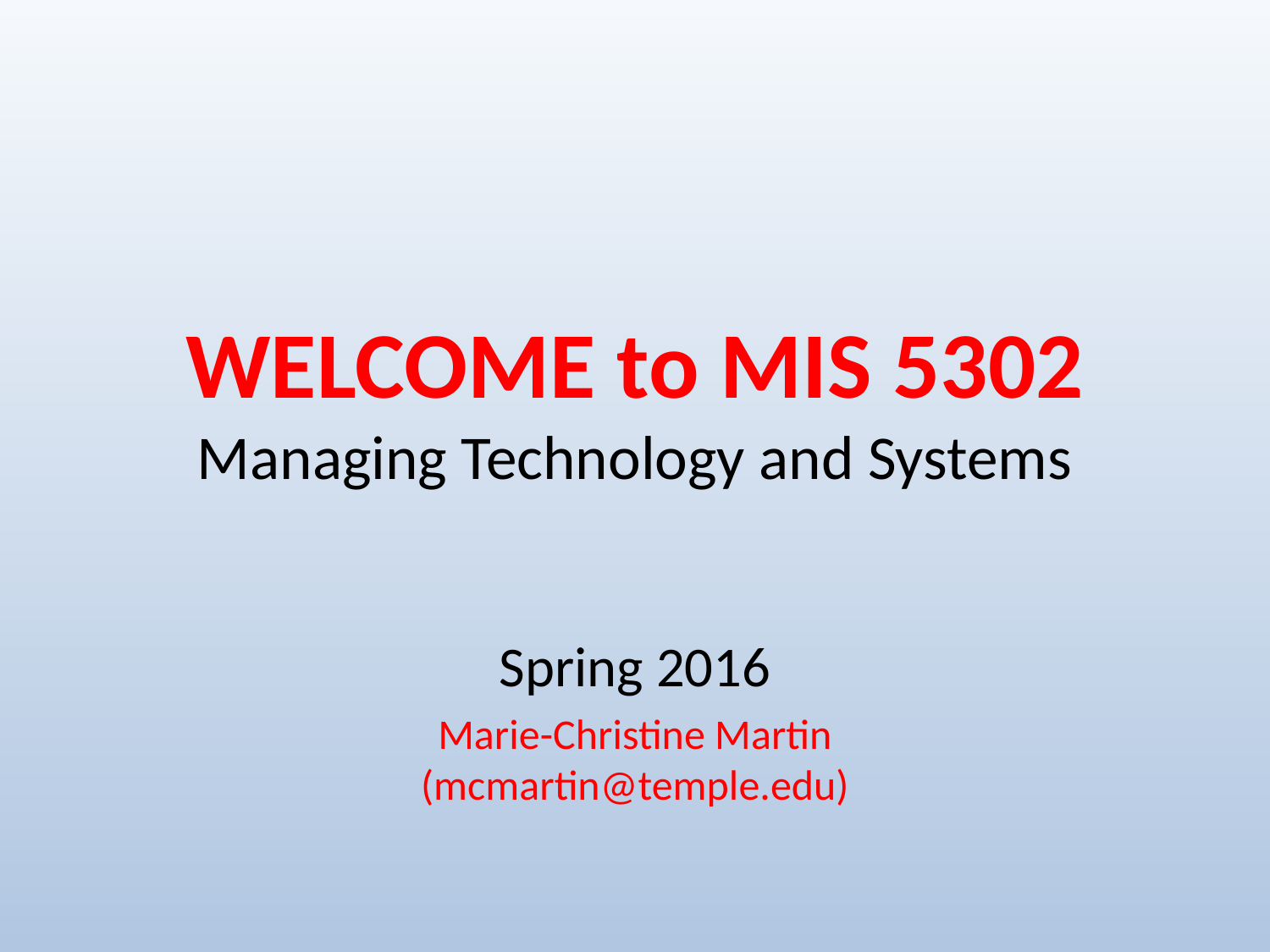

# WELCOME to MIS 5302 Managing Technology and Systems
Spring 2016
Marie-Christine Martin
(mcmartin@temple.edu)